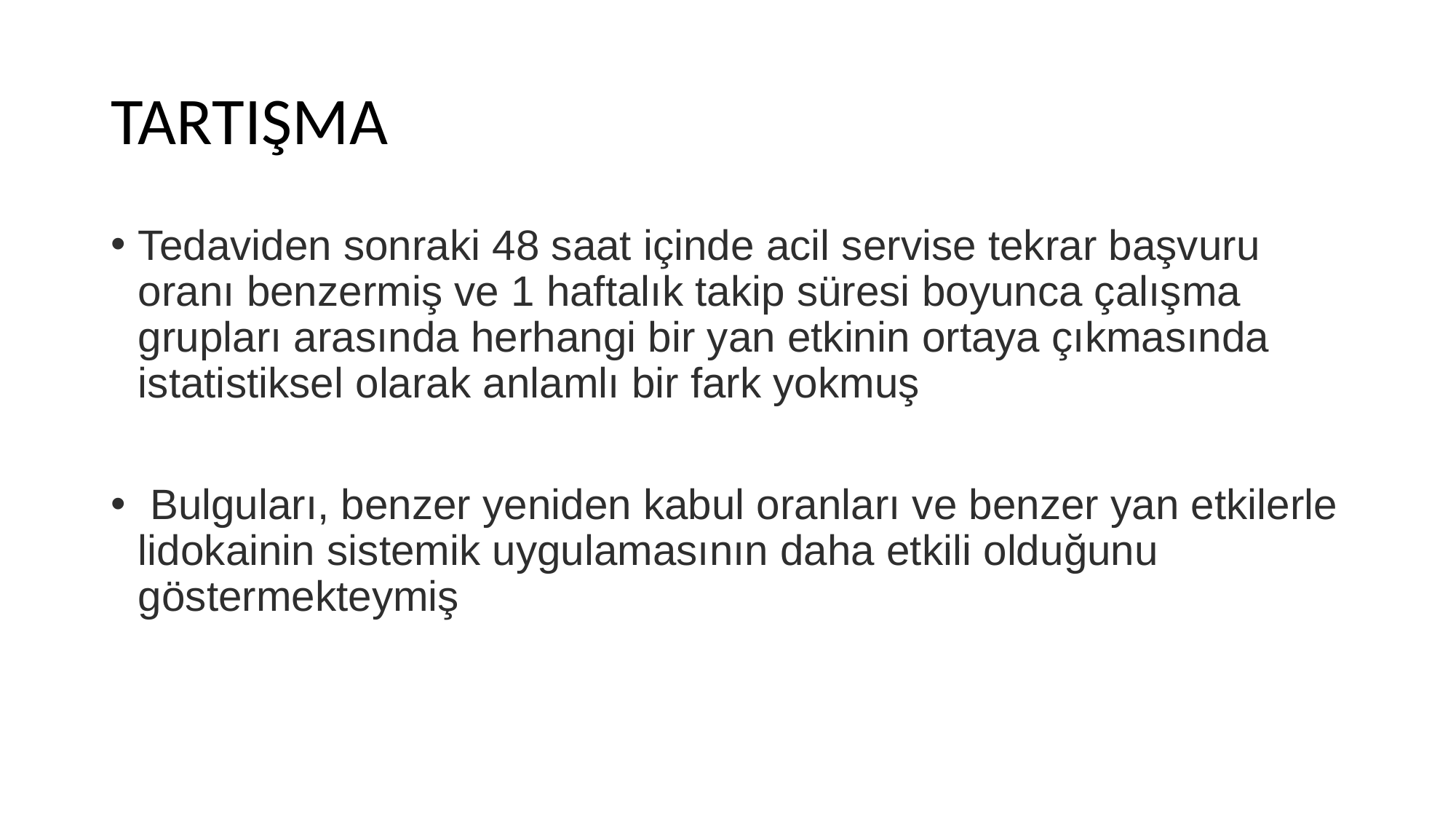

# TARTIŞMA
Tedaviden sonraki 48 saat içinde acil servise tekrar başvuru oranı benzermiş ve 1 haftalık takip süresi boyunca çalışma grupları arasında herhangi bir yan etkinin ortaya çıkmasında istatistiksel olarak anlamlı bir fark yokmuş

 Bulguları, benzer yeniden kabul oranları ve benzer yan etkilerle lidokainin sistemik uygulamasının daha etkili olduğunu göstermekteymiş